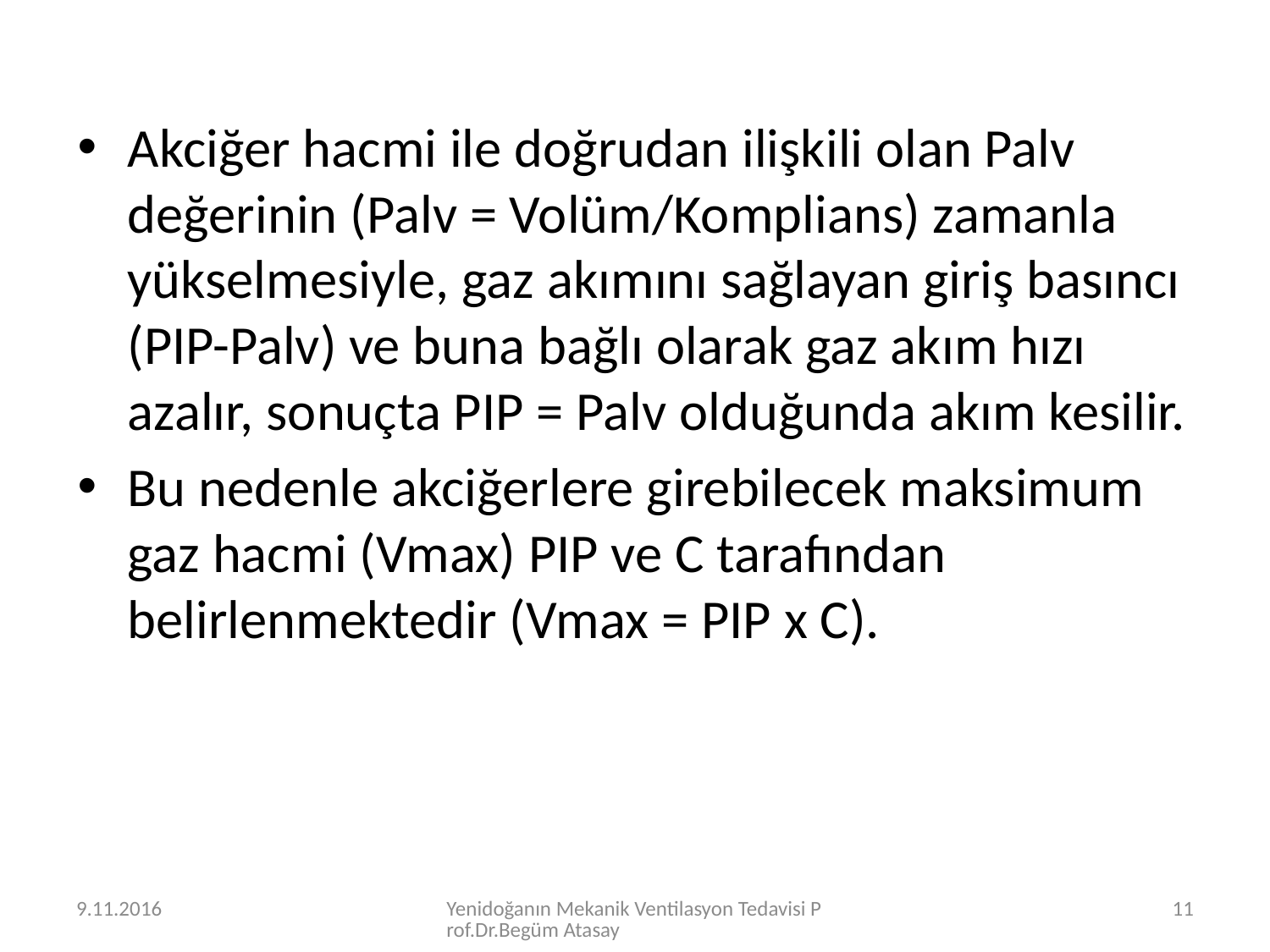

Akciğer hacmi ile doğrudan ilişkili olan Palv değerinin (Palv = Volüm/Komplians) zamanla yükselmesiyle, gaz akımını sağlayan giriş basıncı (PIP-Palv) ve buna bağlı olarak gaz akım hızı azalır, sonuçta PIP = Palv olduğunda akım kesilir.
Bu nedenle akciğerlere girebilecek maksimum gaz hacmi (Vmax) PIP ve C tarafından belirlenmektedir (Vmax = PIP x C).
9.11.2016
Yenidoğanın Mekanik Ventilasyon Tedavisi Prof.Dr.Begüm Atasay
11